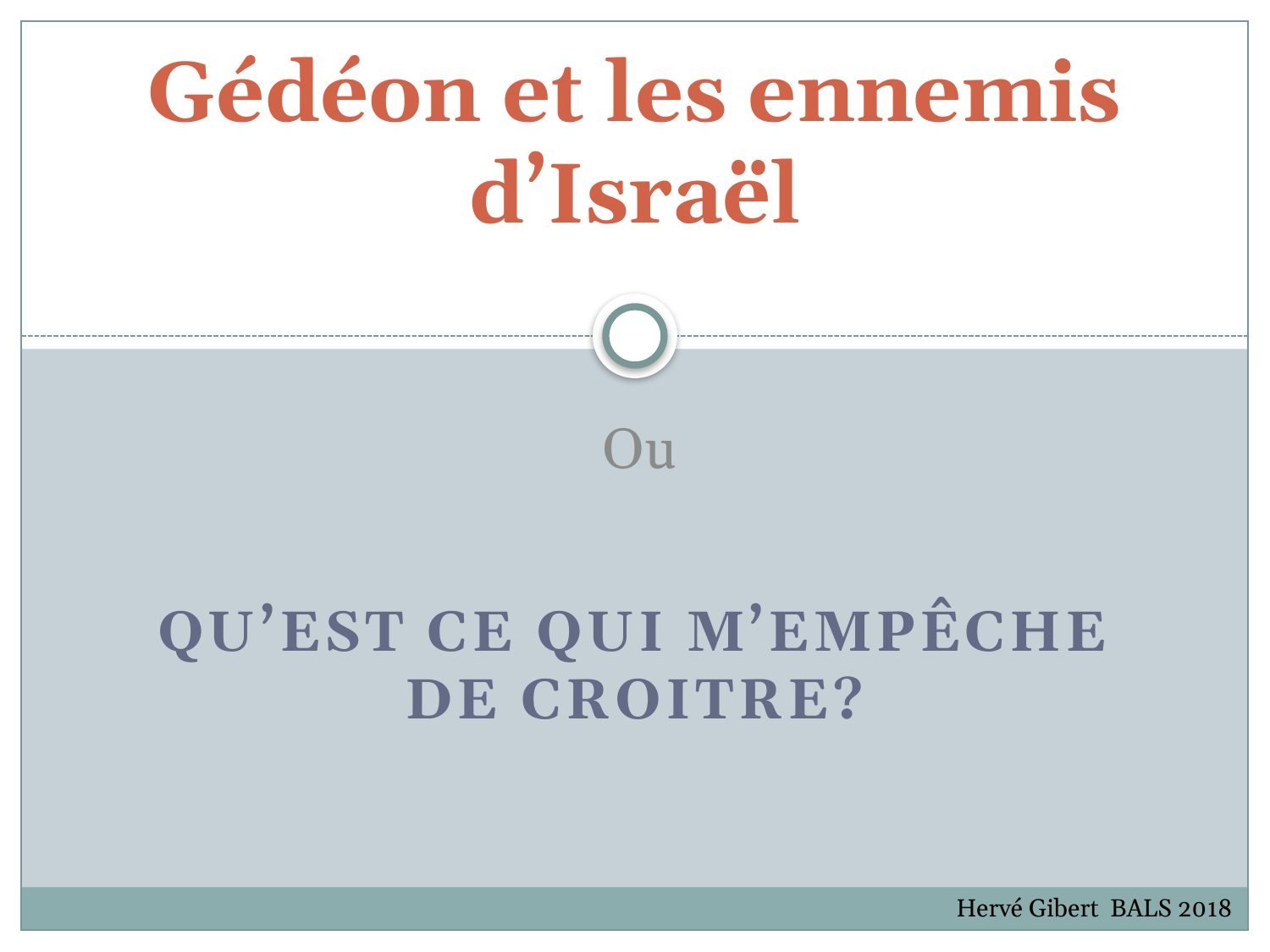

# Gédéon et les ennemis d’Israël
Ou
Qu’est ce qui m’empêche de croitre?
Hervé Gibert  BALS 2018